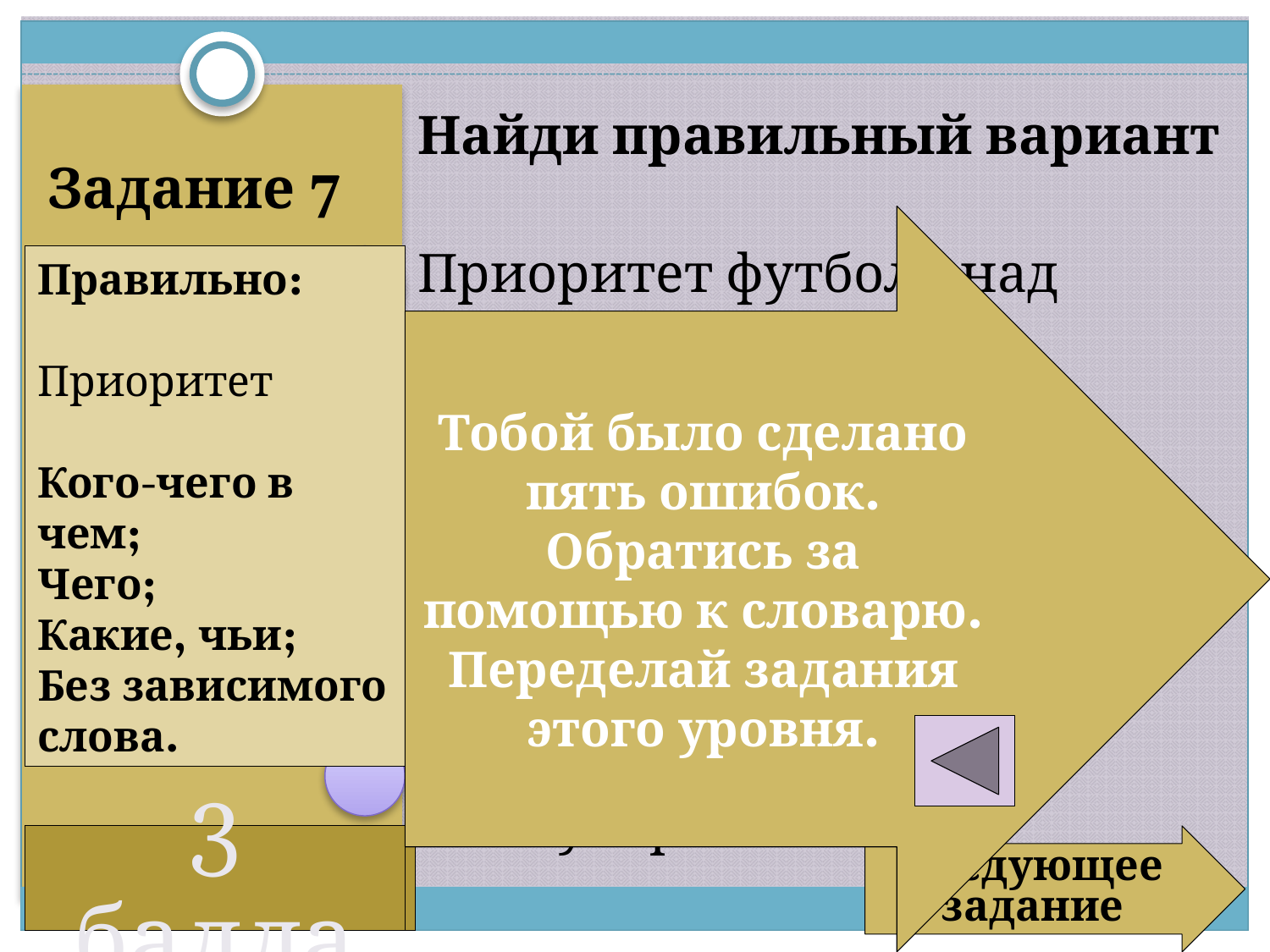

Найди правильный вариант

Приоритет футбола над хоккеем

Приоритет футбола перед хоккеем

Приоритет за футболом

Приоритет футбола в популярности

# Задание 7
Тобой было сделано пять ошибок.
Обратись за помощью к словарю.
Переделай задания этого уровня.
Правильно:

Приоритет

Кого-чего в чем;
Чего;
Какие, чьи;
Без зависимого слова.

2 балла
3 балла
Следующее задание